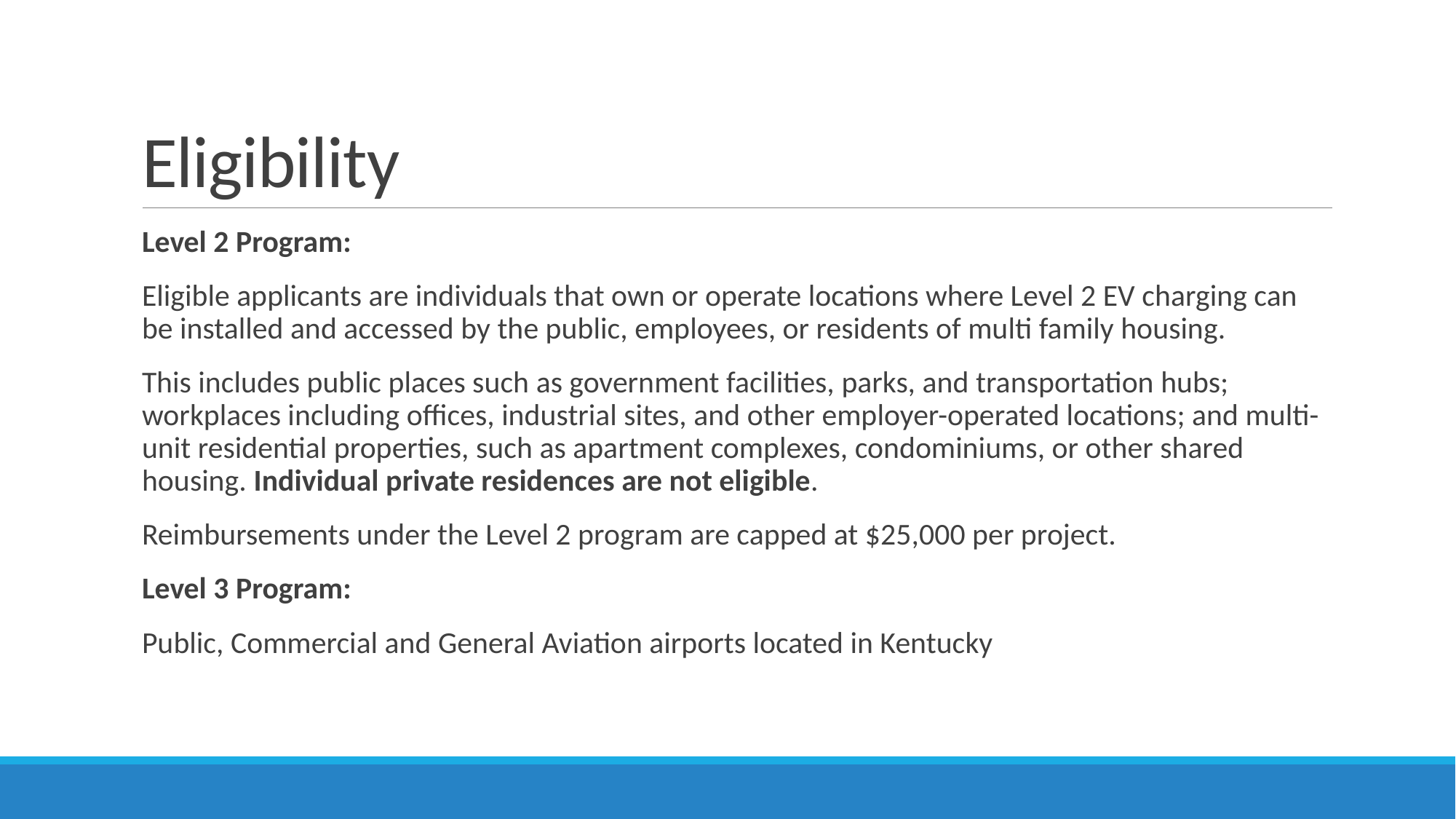

# Eligibility
Level 2 Program:
Eligible applicants are individuals that own or operate locations where Level 2 EV charging can be installed and accessed by the public, employees, or residents of multi family housing.
This includes public places such as government facilities, parks, and transportation hubs; workplaces including offices, industrial sites, and other employer-operated locations; and multi-unit residential properties, such as apartment complexes, condominiums, or other shared housing. Individual private residences are not eligible.
Reimbursements under the Level 2 program are capped at $25,000 per project.
Level 3 Program:
Public, Commercial and General Aviation airports located in Kentucky